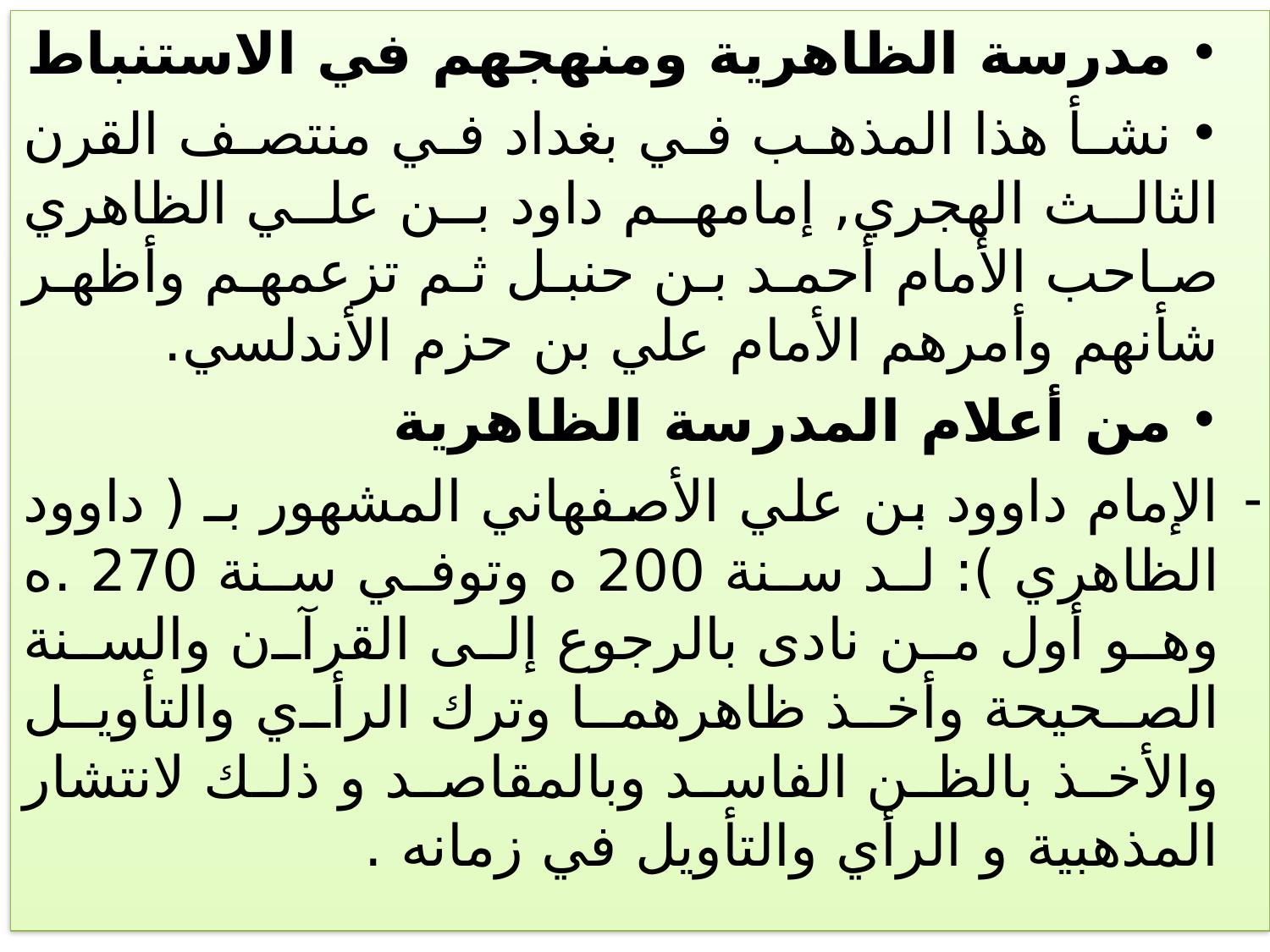

مدرسة الظاهرية ومنهجهم في الاستنباط
نشأ هذا المذهب في بغداد في منتصف القرن الثالث الهجري, إمامهم داود بن علي الظاهري صاحب الأمام أحمد بن حنبل ثم تزعمهم وأظهر شأنهم وأمرهم الأمام علي بن حزم الأندلسي.
من أعلام المدرسة الظاهرية
الإمام داوود بن علي الأصفهاني المشهور بـ ( داوود الظاهري ): لد سنة 200 ه وتوفي سنة 270 .ه وهو أول من نادى بالرجوع إلى القرآن والسنة الصحيحة وأخذ ظاهرهما وترك الرأي والتأويل والأخذ بالظن الفاسد وبالمقاصد و ذلك لانتشار المذهبية و الرأي والتأويل في زمانه .